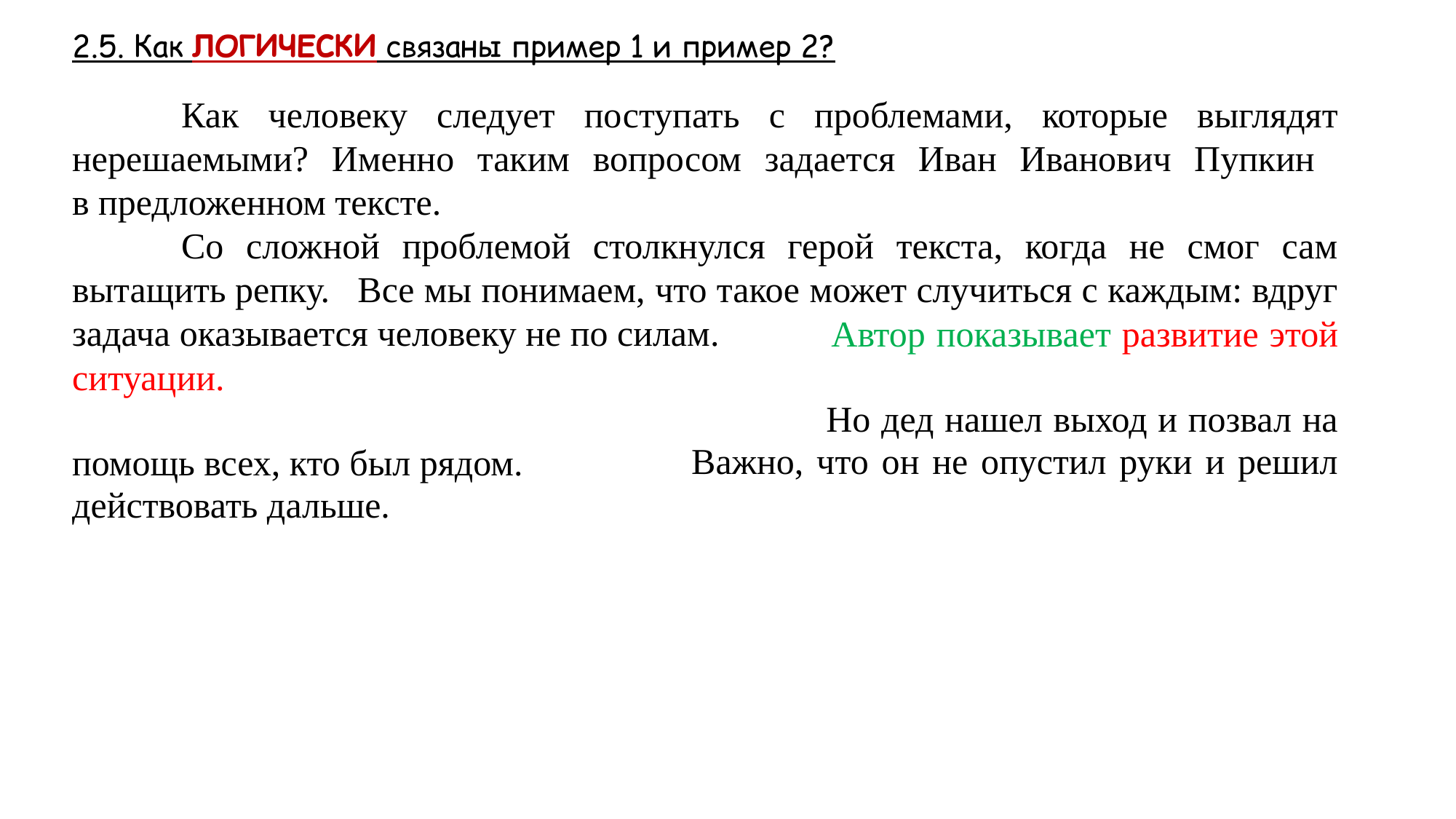

2.5. Как ЛОГИЧЕСКИ связаны пример 1 и пример 2?
	Как человеку следует поступать с проблемами, которые выглядят нерешаемыми? Именно таким вопросом задается Иван Иванович Пупкин
в предложенном тексте.
	Со сложной проблемой столкнулся герой текста, когда не смог сам вытащить репку.
	                  Все мы понимаем, что такое может случиться с каждым: вдруг задача оказывается человеку не по силам.
	                                                            Автор показывает развитие этой ситуации.

	                                                            Но дед нашел выход и позвал на помощь всех, кто был рядом.
	                                       Важно, что он не опустил руки и решил действовать дальше.